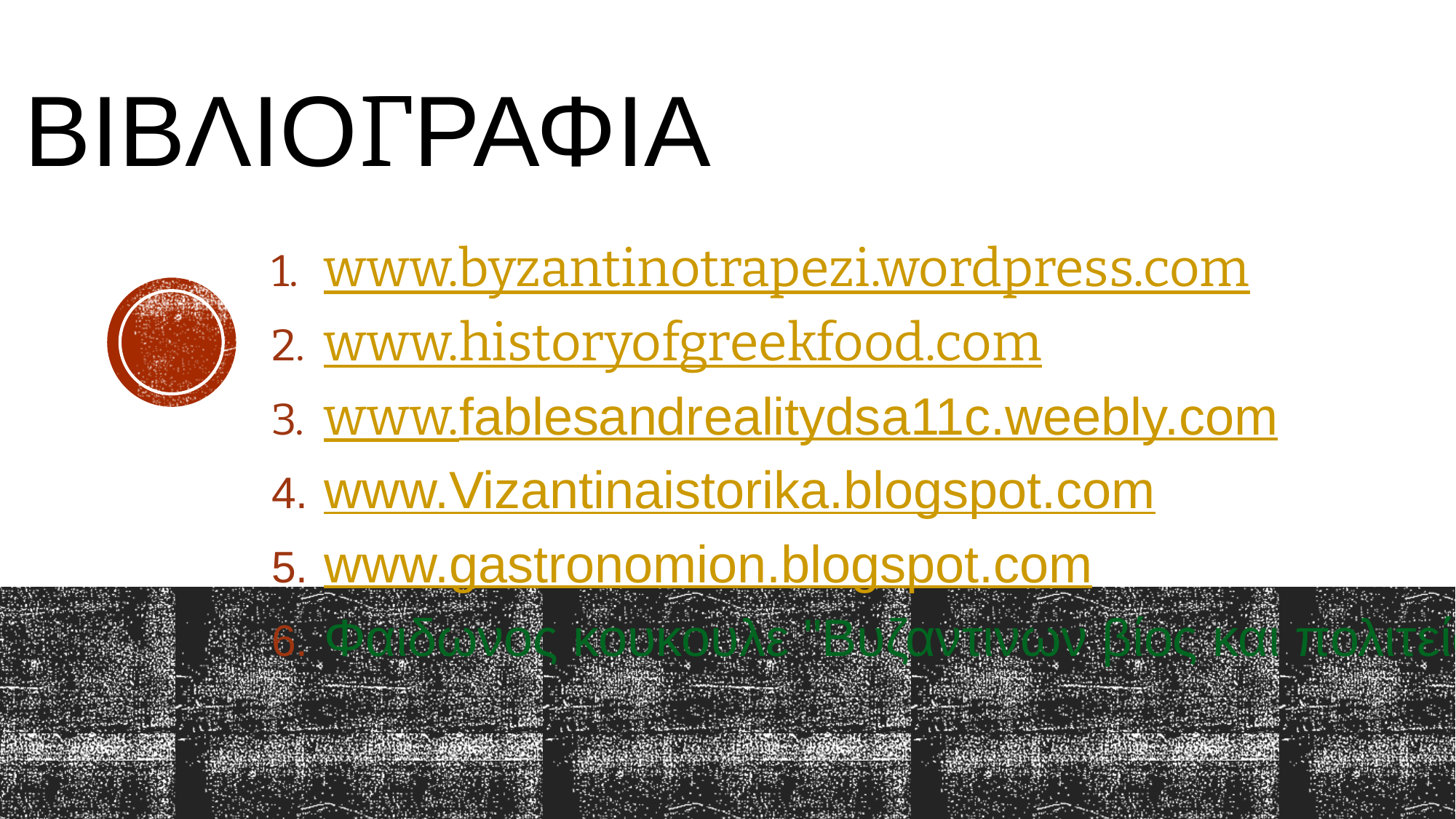

# βιβλιογραφια
www.byzantinotrapezi.wordpress.com
www.historyofgreekfood.com
www.fablesandrealitydsa11c.weebly.com
www.Vizantinaistorika.blogspot.com
www.gastronomion.blogspot.com
Φαιδωνος κουκουλε "Βυζαντινων βίος και πολιτεία"